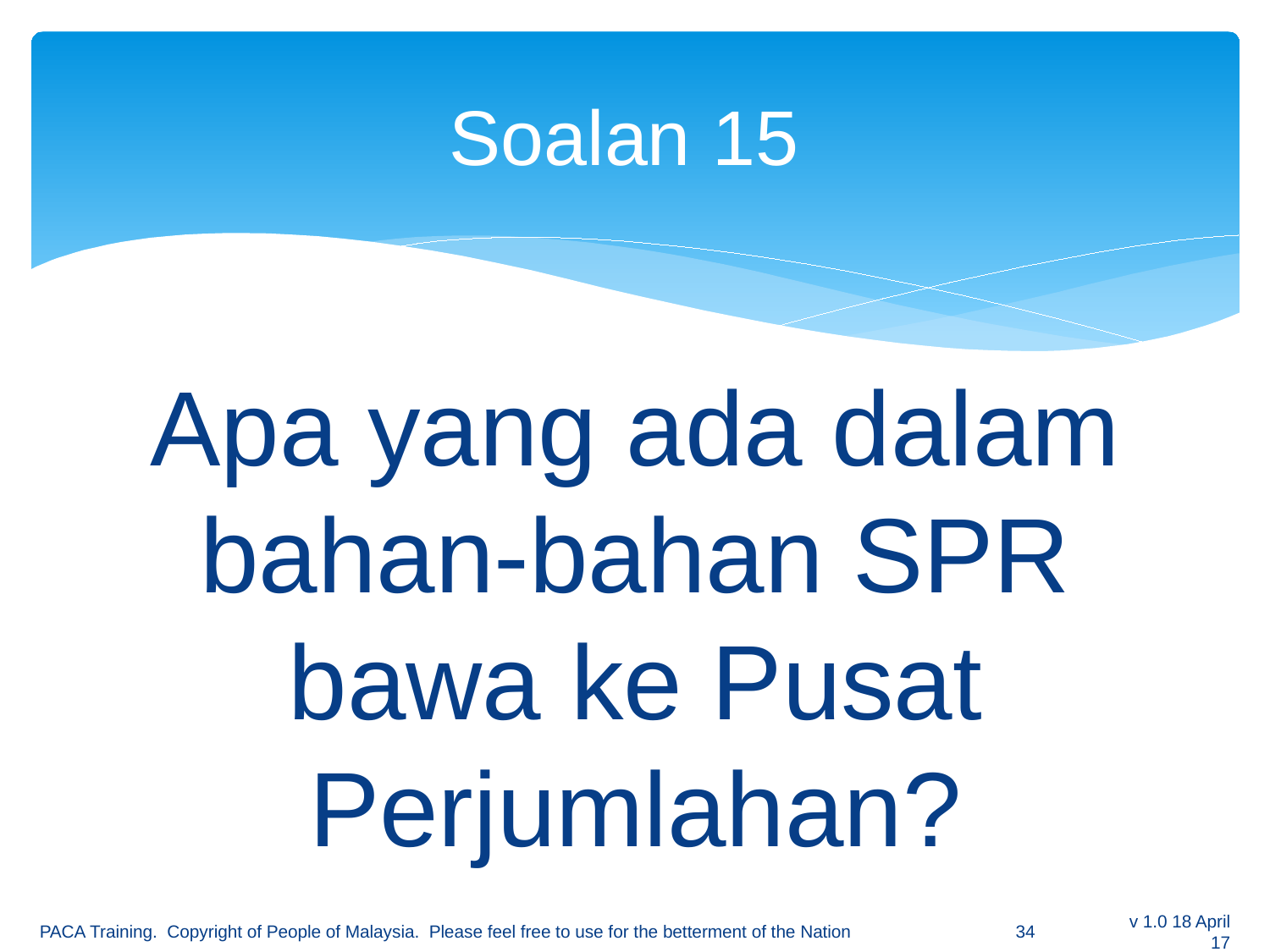

# Soalan 15
Apa yang ada dalam bahan-bahan SPR bawa ke Pusat Perjumlahan?
PACA Training.  Copyright of People of Malaysia.  Please feel free to use for the betterment of the Nation
34
v 1.0 18 April 17